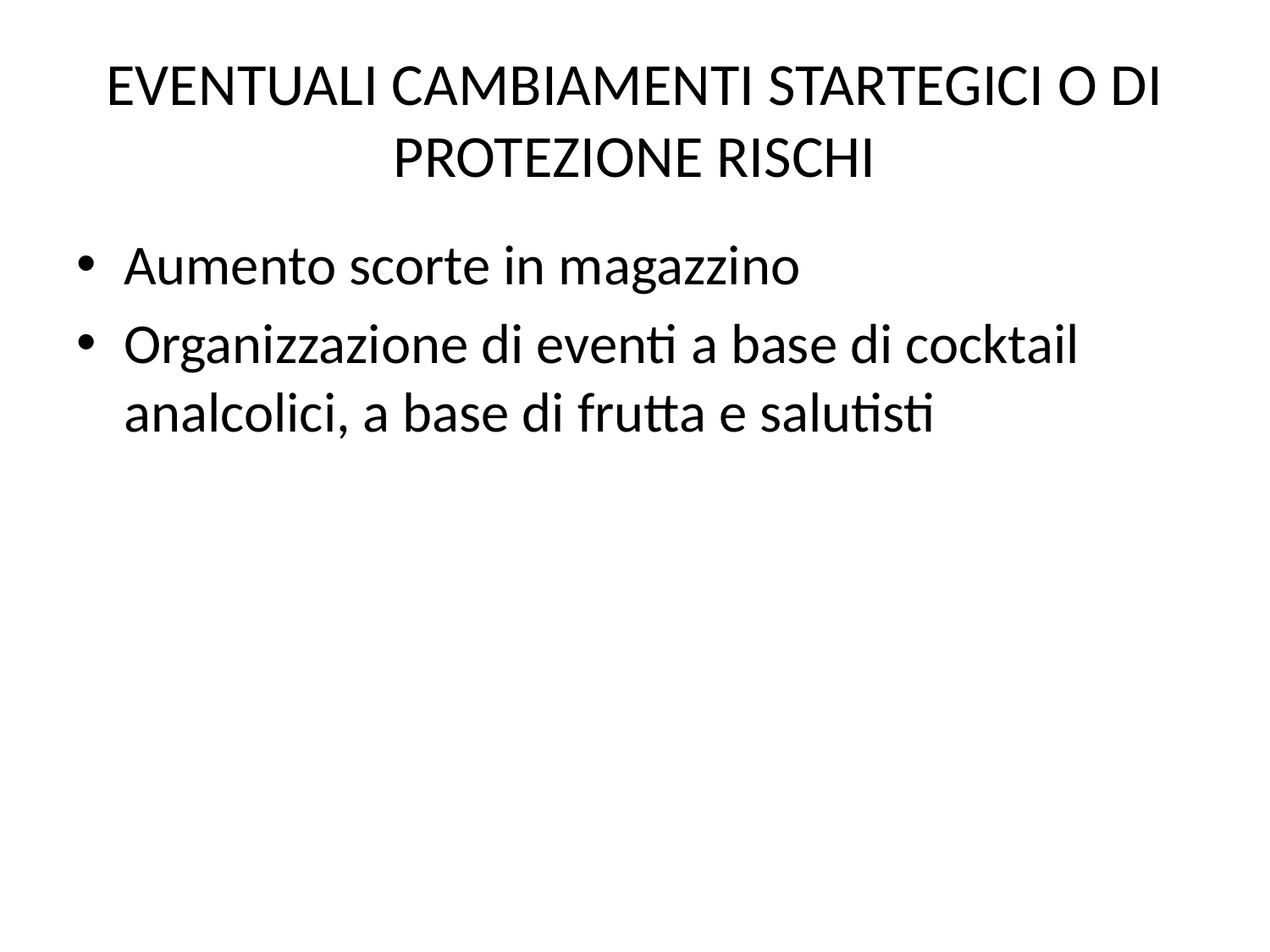

# EVENTUALI CAMBIAMENTI STARTEGICI O DI PROTEZIONE RISCHI
Aumento scorte in magazzino
Organizzazione di eventi a base di cocktail  analcolici, a base di frutta e salutisti